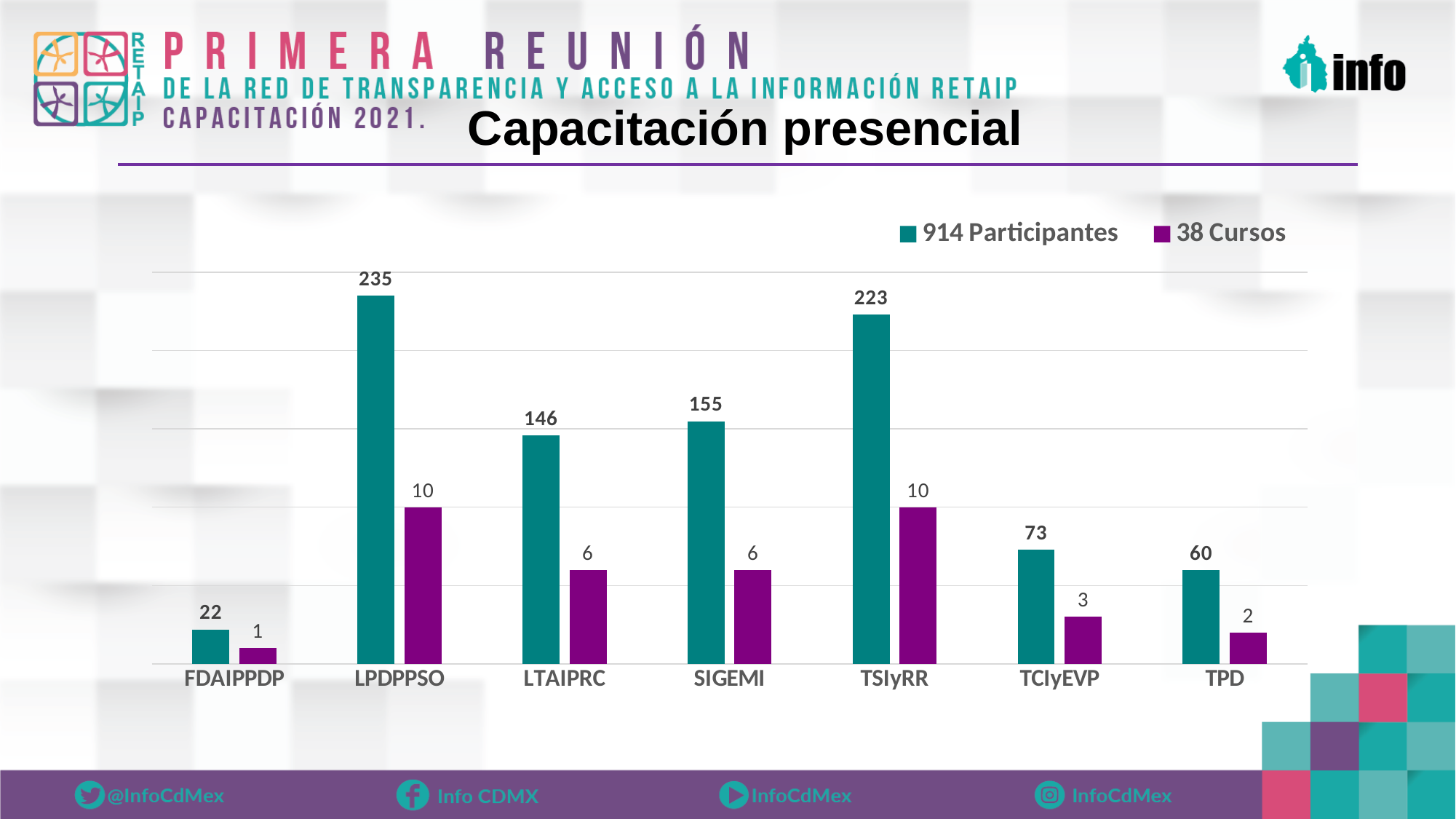

Capacitación presencial

### Chart

| Category | 914 Participantes | 38 Cursos |
|---|---|---|
| FDAIPPDP | 22.0 | 10.0 |
| LPDPPSO | 235.0 | 100.0 |
| LTAIPRC | 146.0 | 60.0 |
| SIGEMI | 155.0 | 60.0 |
| TSIyRR | 223.0 | 100.0 |
| TCIyEVP | 73.0 | 30.0 |
| TPD | 60.0 | 20.0 |